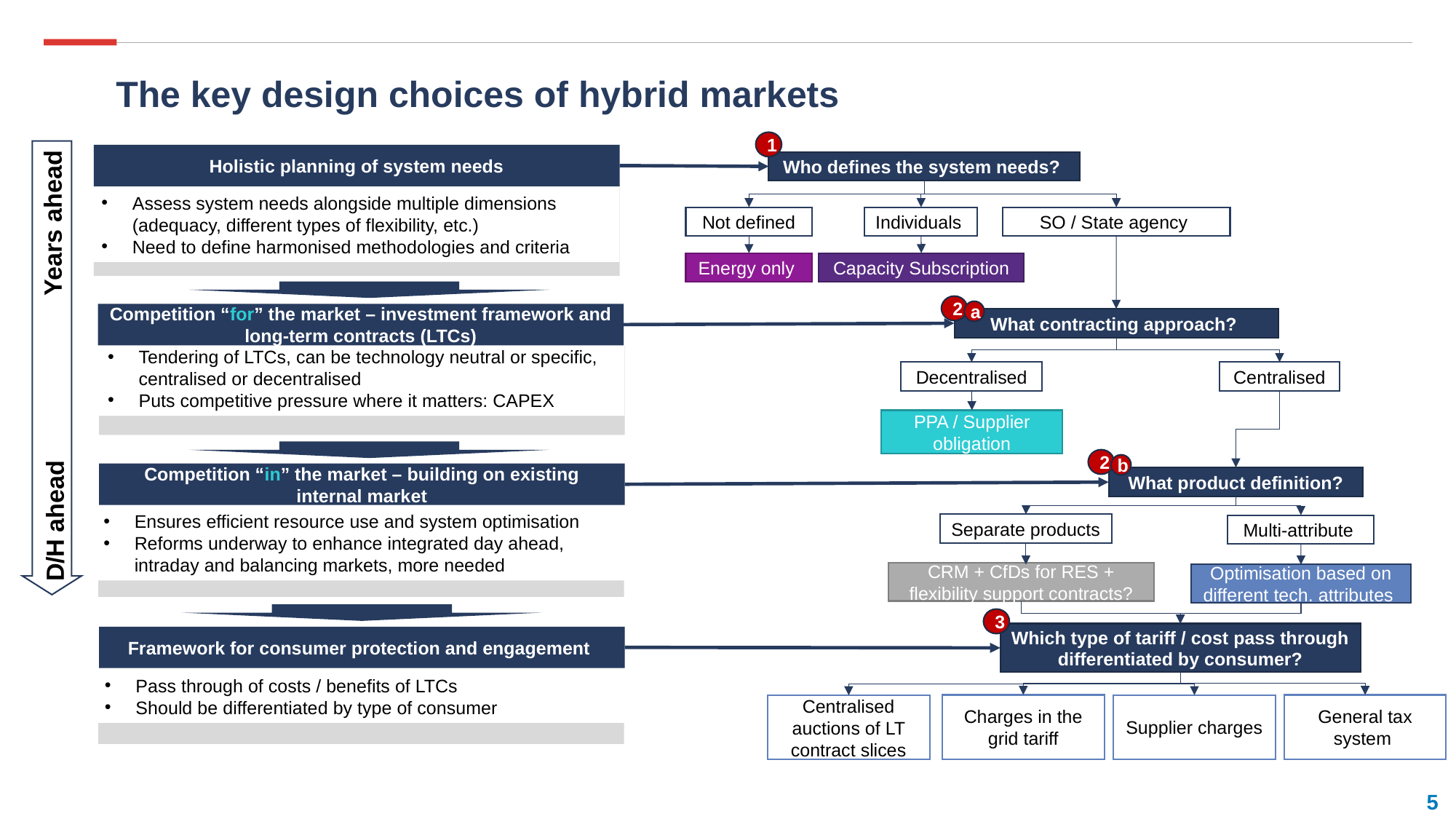

# The key design choices of hybrid markets
1

Holistic planning of system needs

Assess system needs alongside multiple dimensions (adequacy, different types of flexibility, etc.)
Need to define harmonised methodologies and criteria

Competition “for” the market – investment framework and long-term contracts (LTCs)
Tendering of LTCs, can be technology neutral or specific, centralised or decentralised
Puts competitive pressure where it matters: CAPEX

Competition “in” the market – building on existing internal market
Ensures efficient resource use and system optimisation
Reforms underway to enhance integrated day ahead, intraday and balancing markets, more needed

Framework for consumer protection and engagement

Pass through of costs / benefits of LTCs
Should be differentiated by type of consumer
Who defines the system needs?
Not defined
Individuals
SO / State agency
Capacity Subscription
Energy only
2
a
What contracting approach?

D/H ahead
Years ahead
Decentralised
Centralised
PPA / Supplier obligation
2
b
What product definition?
Separate products
Multi-attribute
CRM + CfDs for RES + flexibility support contracts?
Optimisation based on different tech. attributes
3
Which type of tariff / cost pass through differentiated by consumer?
General tax system
Charges in the grid tariff
Supplier charges
Centralised auctions of LT contract slices

5